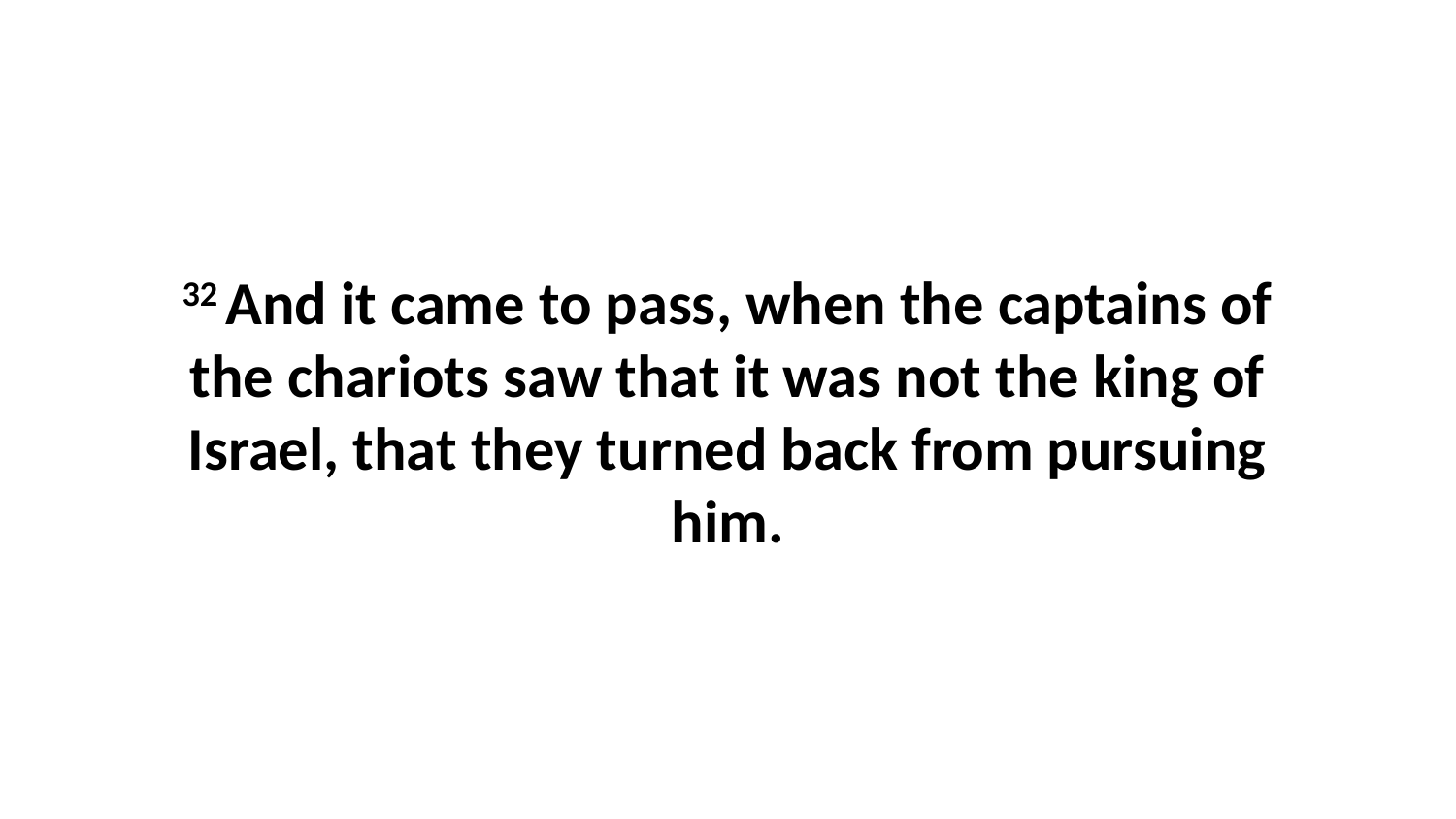

32 And it came to pass, when the captains of the chariots saw that it was not the king of Israel, that they turned back from pursuing him.